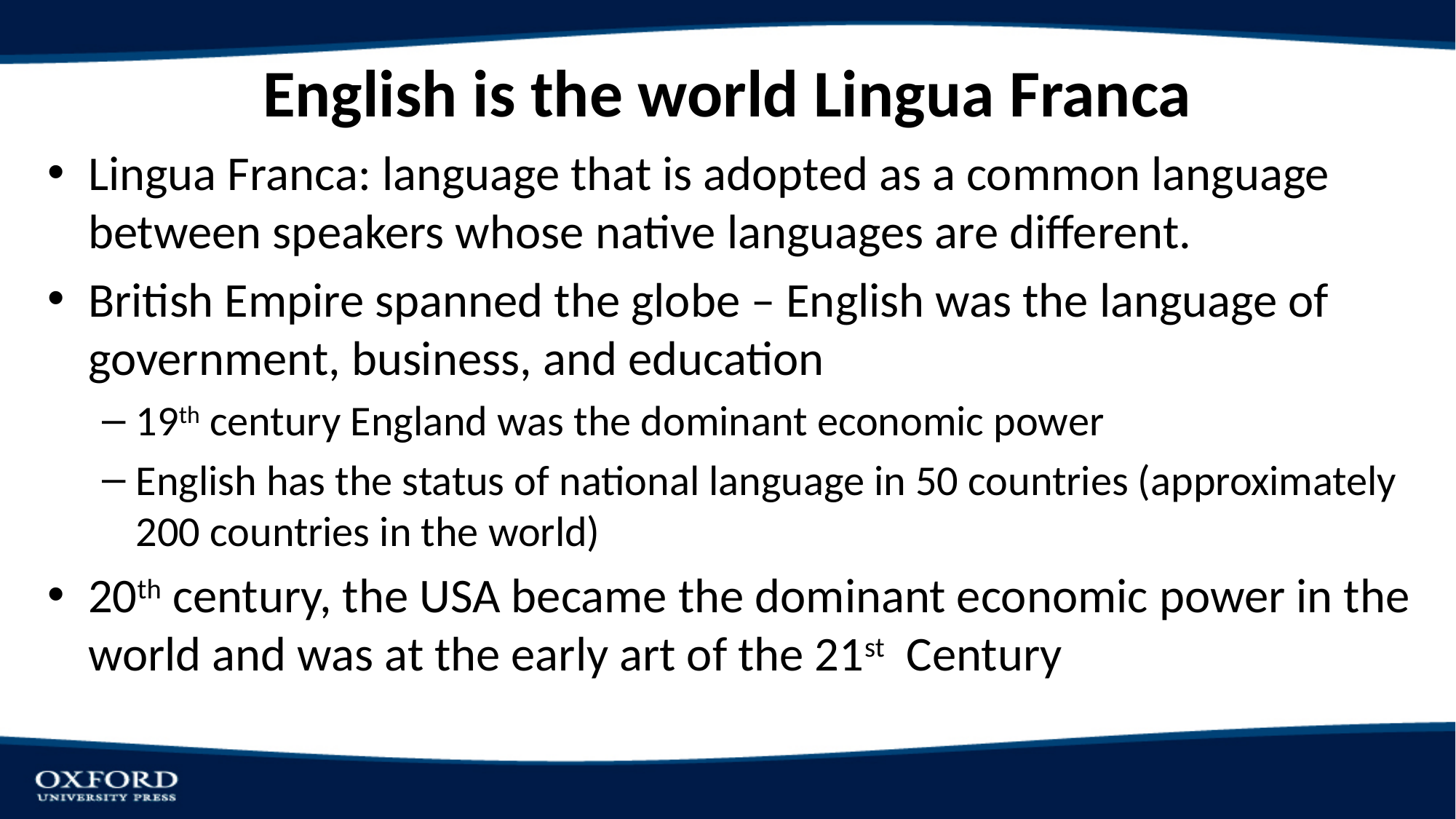

# English is the world Lingua Franca
Lingua Franca: language that is adopted as a common language between speakers whose native languages are different.
British Empire spanned the globe – English was the language of government, business, and education
19th century England was the dominant economic power
English has the status of national language in 50 countries (approximately 200 countries in the world)
20th century, the USA became the dominant economic power in the world and was at the early art of the 21st  Century